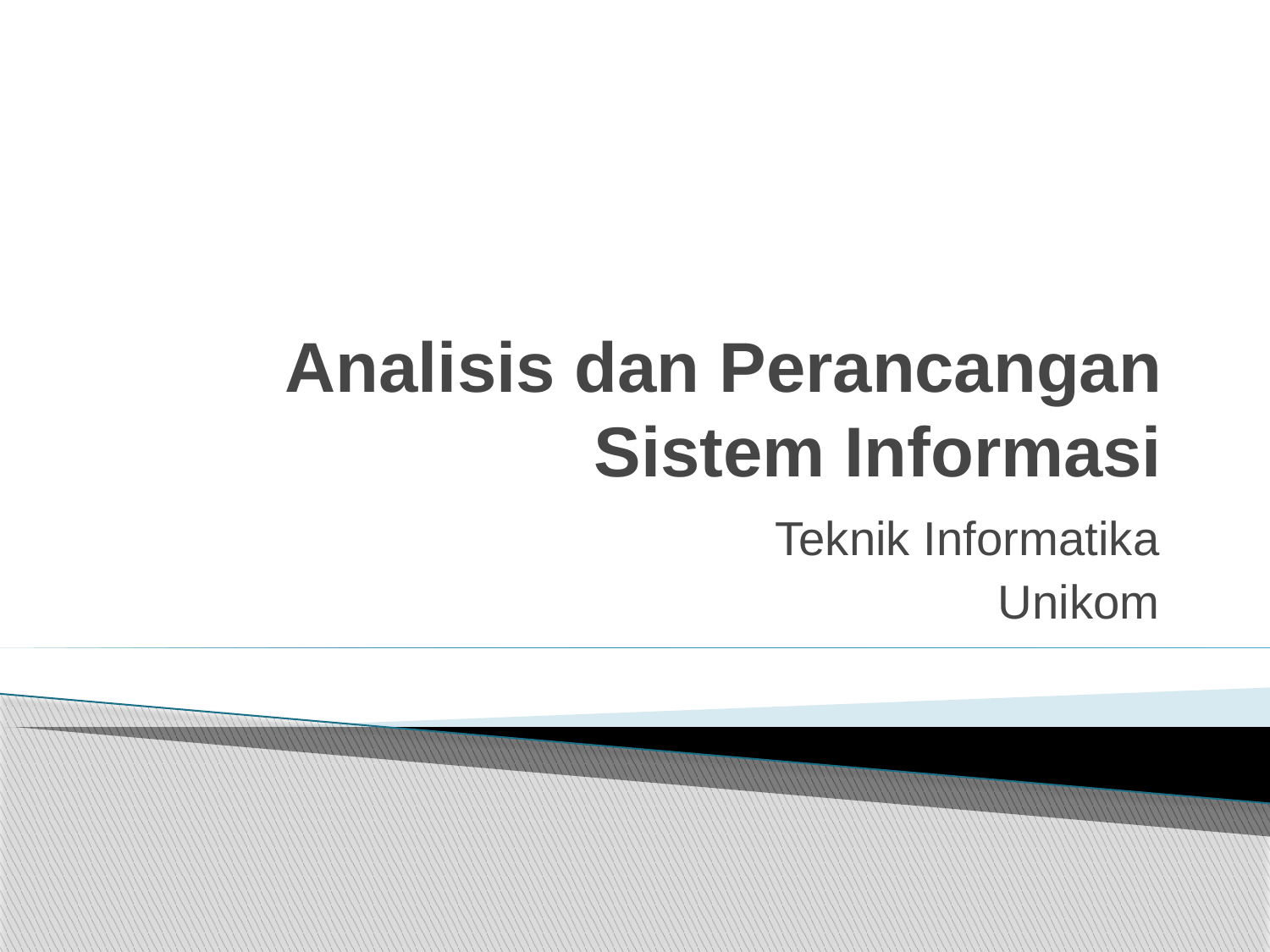

# Analisis dan Perancangan Sistem Informasi
Teknik Informatika
Unikom